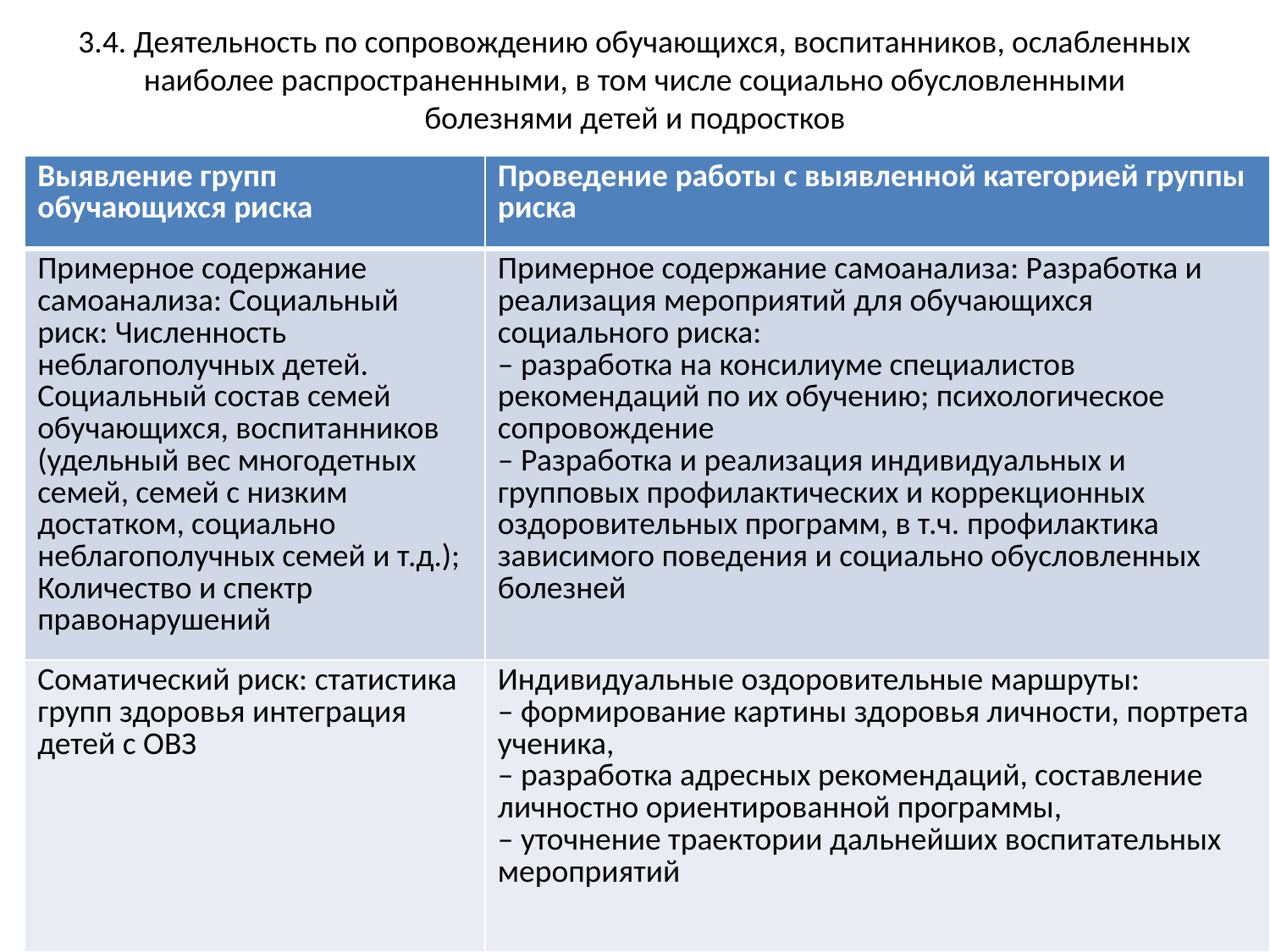

# 3.4. Деятельность по сопровождению обучающихся, воспитанников, ослабленных наиболее распространенными, в том числе социально обусловленными болезнями детей и подростков
| Выявление групп обучающихся риска | Проведение работы с выявленной категорией группы риска |
| --- | --- |
| Примерное содержание самоанализа: Социальный риск: Численность неблагополучных детей. Социальный состав семей обучающихся, воспитанников (удельный вес многодетных семей, семей с низким достатком, социально неблагополучных семей и т.д.); Количество и спектр правонарушений | Примерное содержание самоанализа: Разработка и реализация мероприятий для обучающихся социального риска: – разработка на консилиуме специалистов рекомендаций по их обучению; психологическое сопровождение – Разработка и реализация индивидуальных и групповых профилактических и коррекционных оздоровительных программ, в т.ч. профилактика зависимого поведения и социально обусловленных болезней |
| Соматический риск: статистика групп здоровья интеграция детей с ОВЗ | Индивидуальные оздоровительные маршруты: – формирование картины здоровья личности, портрета ученика, – разработка адресных рекомендаций, составление личностно оpиентиpованной программы, – уточнение траектории дальнейших воспитательных мероприятий |